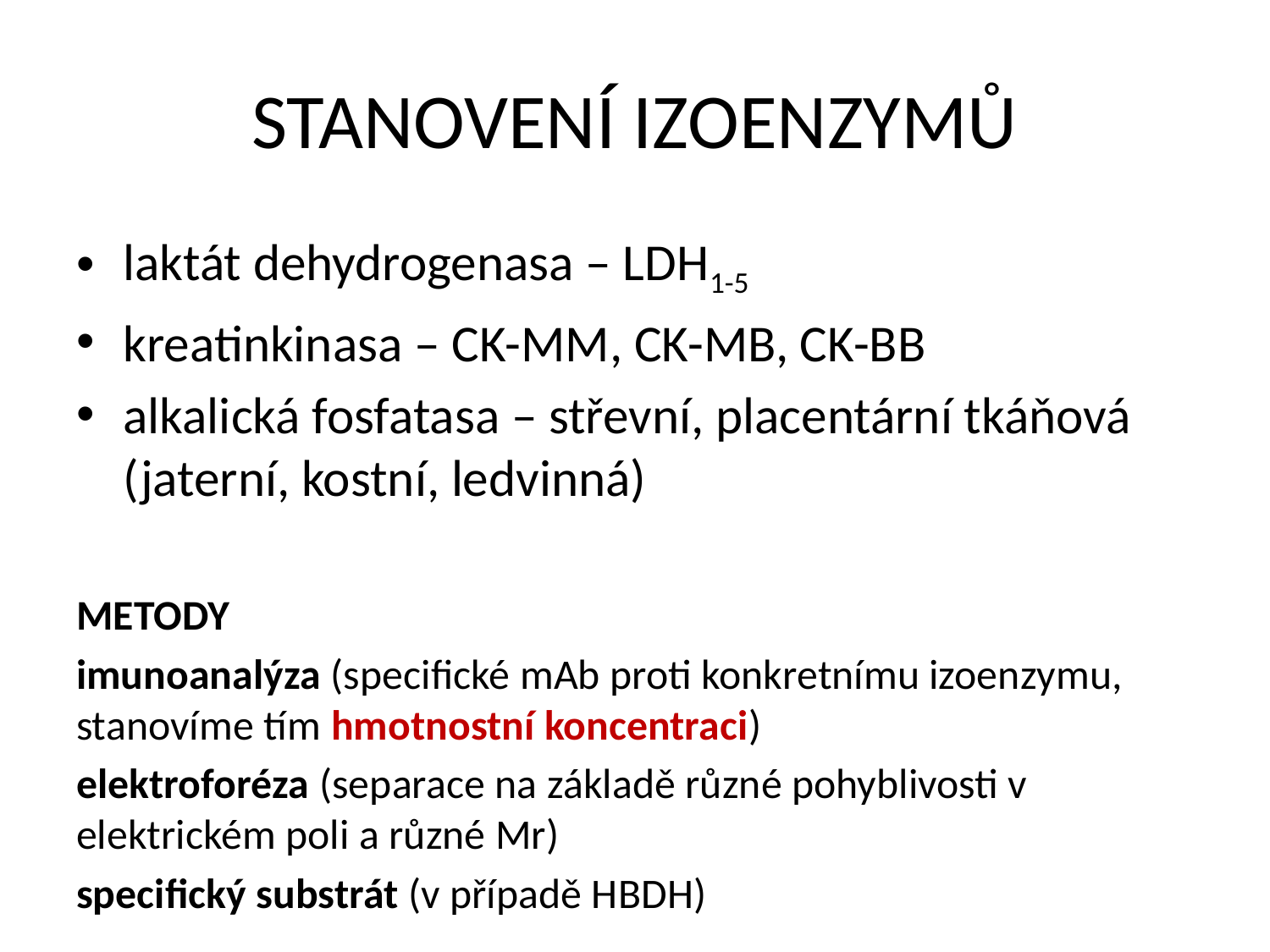

# STANOVENÍ IZOENZYMŮ
laktát dehydrogenasa – LDH1-5
kreatinkinasa – CK-MM, CK-MB, CK-BB
alkalická fosfatasa – střevní, placentární tkáňová (jaterní, kostní, ledvinná)

METODY
imunoanalýza (specifické mAb proti konkretnímu izoenzymu, stanovíme tím hmotnostní koncentraci)
elektroforéza (separace na základě různé pohyblivosti v elektrickém poli a různé Mr)
specifický substrát (v případě HBDH)